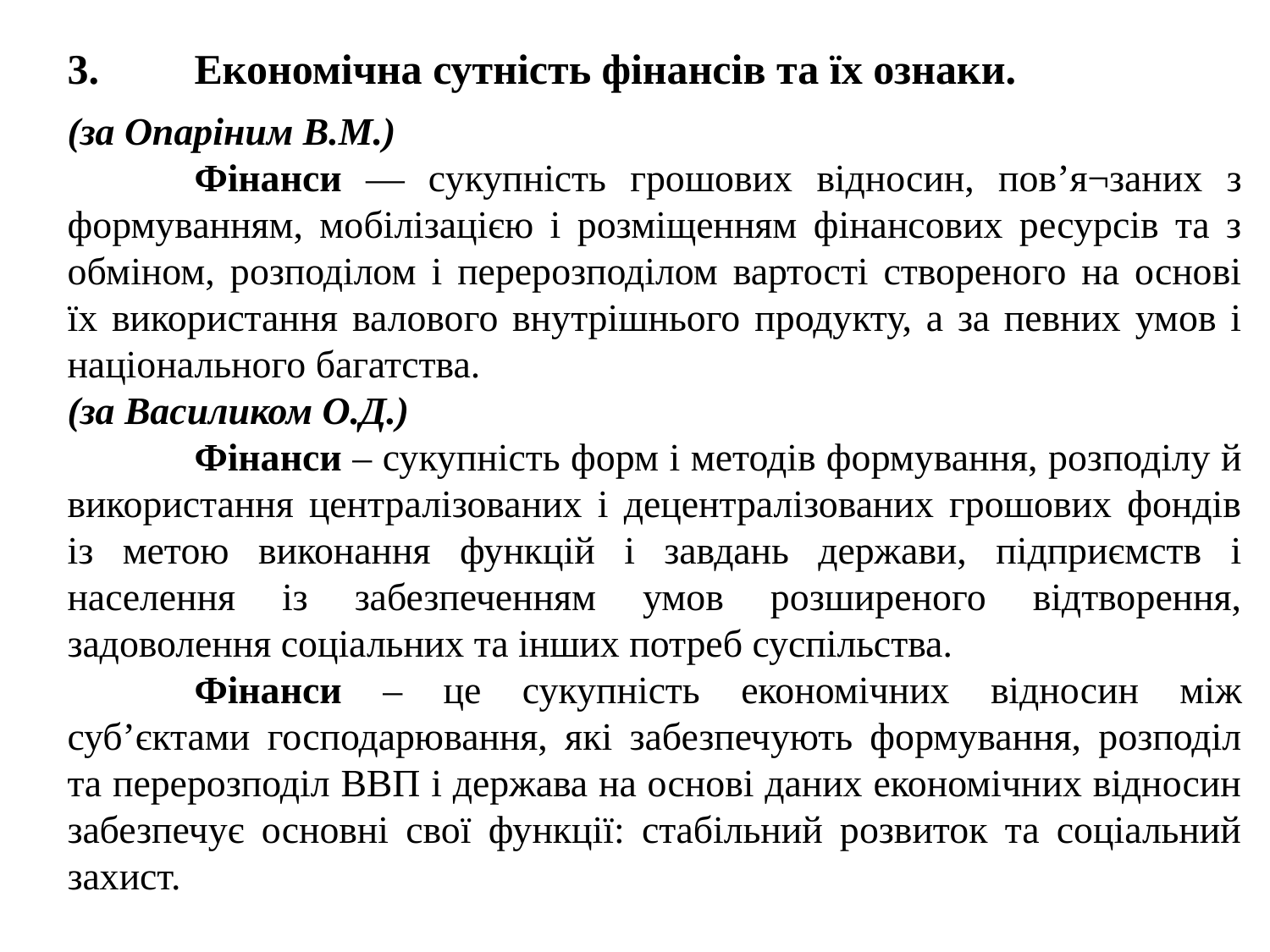

3.	Економічна сутність фінансів та їх ознаки.
(за Опаріним В.М.)
	Фінанси — сукупність грошових відносин, пов’я¬заних з формуванням, мобілізацією і розміщенням фінансових ресурсів та з обміном, розподілом і перерозподілом вартості створеного на основі їх використання валового внутрішнього продукту, а за певних умов і національного багатства.
(за Василиком О.Д.)
	Фінанси – сукупність форм і методів формування, розподілу й використання централізованих і децентралізованих грошових фондів із метою виконання функцій і завдань держави, підприємств і населення із забезпеченням умов розширеного відтворення, задоволення соціальних та інших потреб суспільства.
	Фінанси – це сукупність економічних відносин між суб’єктами господарювання, які забезпечують формування, розподіл та перерозподіл ВВП і держава на основі даних економічних відносин забезпечує основні свої функції: стабільний розвиток та соціальний захист.